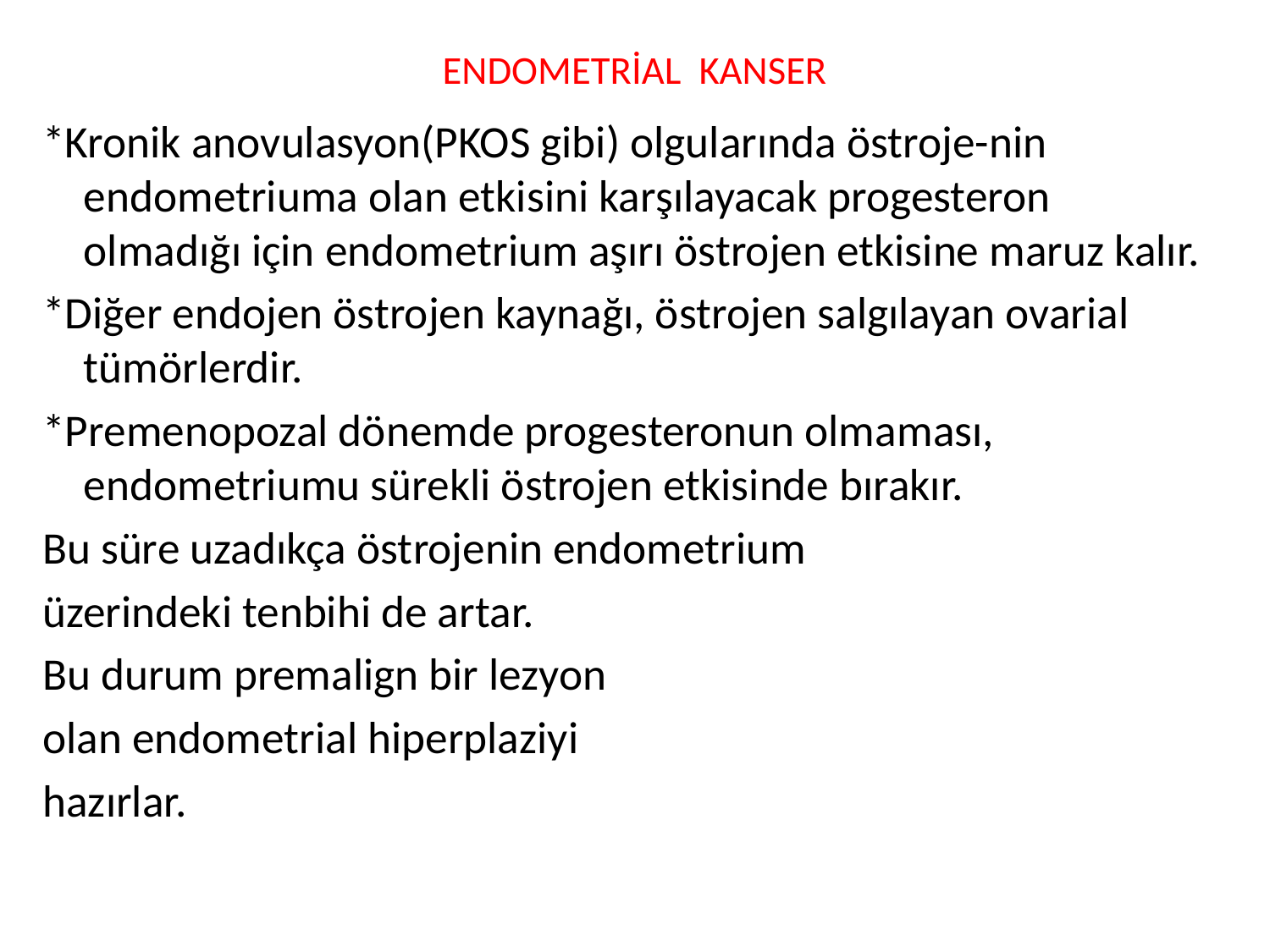

# ENDOMETRİAL  KANSER
*Kronik anovulasyon(PKOS gibi) olgularında östroje-nin endometriuma olan etkisini karşılayacak progesteron olmadığı için endometrium aşırı östrojen etkisine maruz kalır.
*Diğer endojen östrojen kaynağı, östrojen salgılayan ovarial tümörlerdir.
*Premenopozal dönemde progesteronun olmaması, endometriumu sürekli östrojen etkisinde bırakır.
Bu süre uzadıkça östrojenin endometrium
üzerindeki tenbihi de artar.
Bu durum premalign bir lezyon
olan endometrial hiperplaziyi
hazırlar.